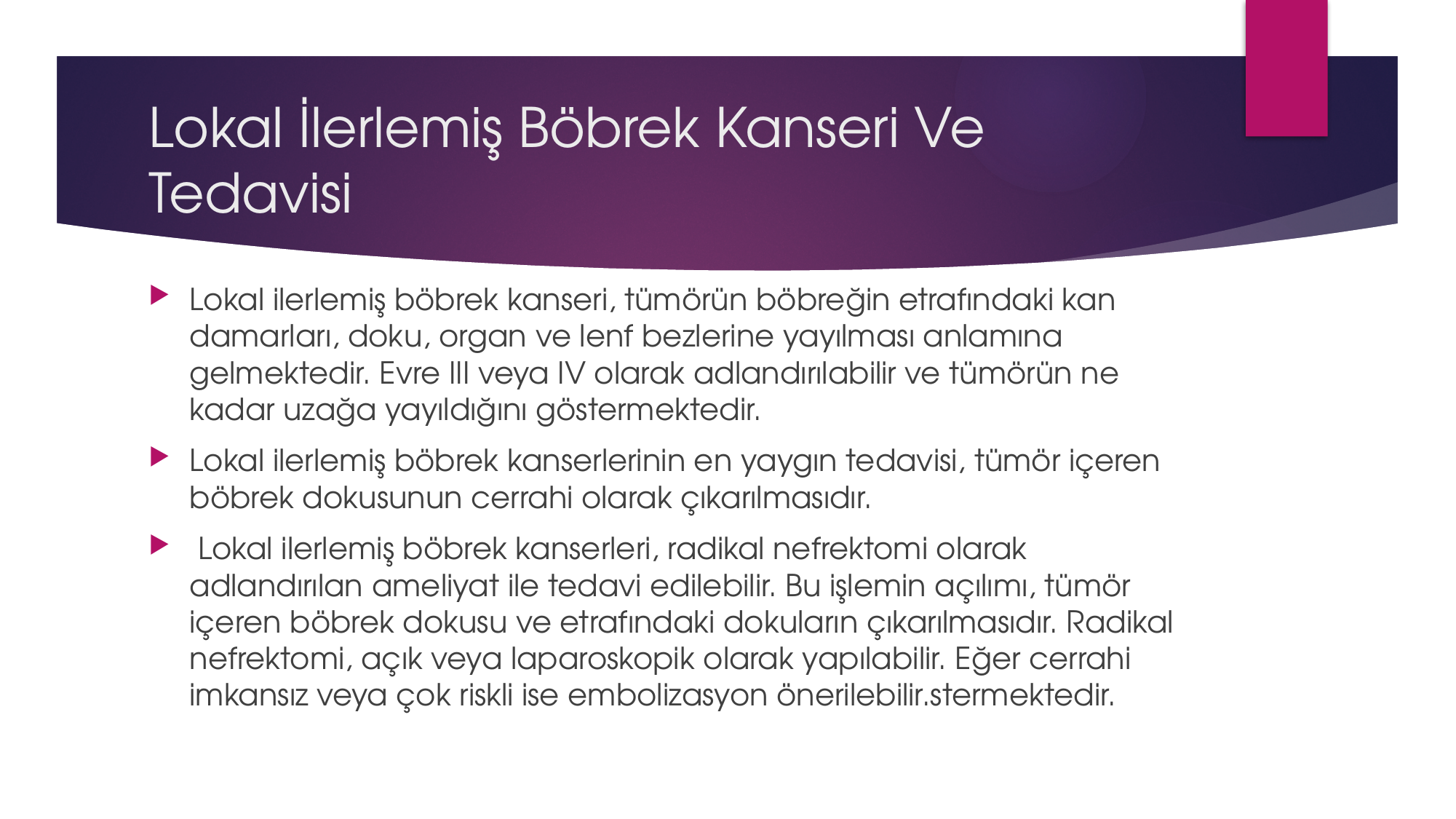

# Lokal İlerlemiş Böbrek Kanseri Ve Tedavisi
Lokal ilerlemiş böbrek kanseri, tümörün böbreğin etrafındaki kan damarları, doku, organ ve lenf bezlerine yayılması anlamına gelmektedir. Evre III veya IV olarak adlandırılabilir ve tümörün ne kadar uzağa yayıldığını göstermektedir.
Lokal ilerlemiş böbrek kanserlerinin en yaygın tedavisi, tümör içeren böbrek dokusunun cerrahi olarak çıkarılmasıdır.
 Lokal ilerlemiş böbrek kanserleri, radikal nefrektomi olarak adlandırılan ameliyat ile tedavi edilebilir. Bu işlemin açılımı, tümör içeren böbrek dokusu ve etrafındaki dokuların çıkarılmasıdır. Radikal nefrektomi, açık veya laparoskopik olarak yapılabilir. Eğer cerrahi imkansız veya çok riskli ise embolizasyon önerilebilir.stermektedir.